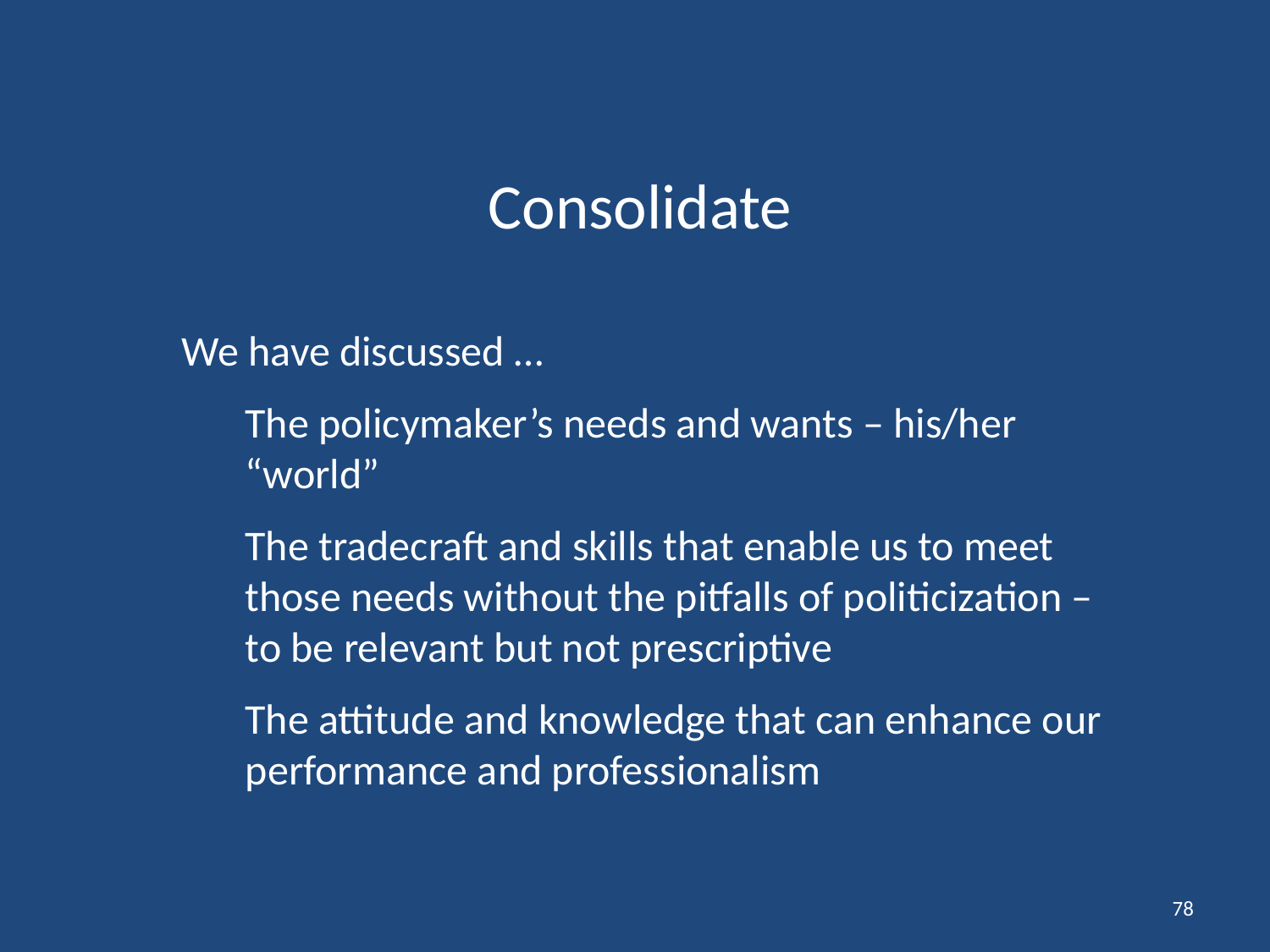

# Consolidate
We have discussed …
The policymaker’s needs and wants – his/her “world”
The tradecraft and skills that enable us to meet those needs without the pitfalls of politicization – to be relevant but not prescriptive
The attitude and knowledge that can enhance our performance and professionalism
78